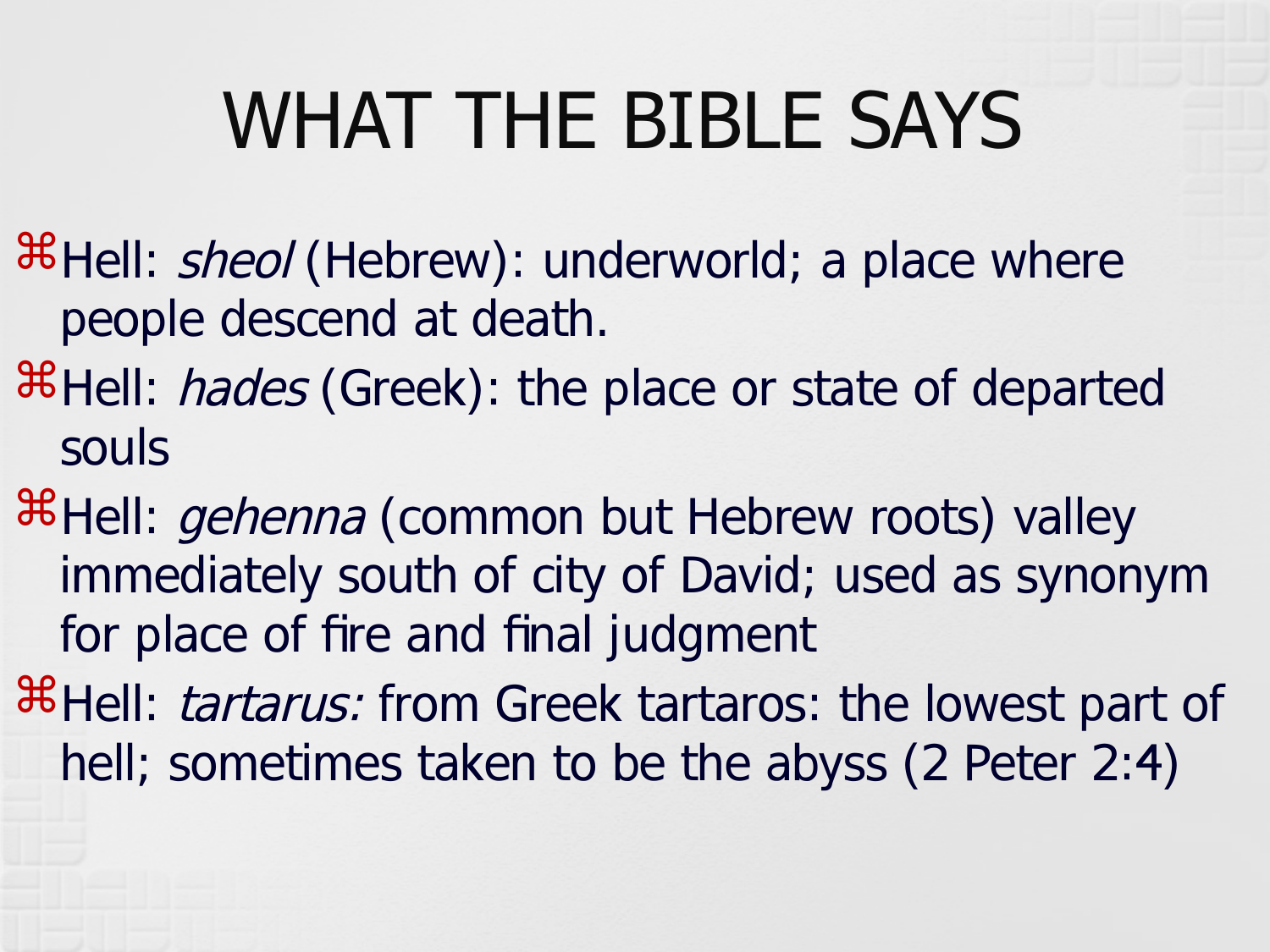

# WHAT THE BIBLE SAYS
Hell: sheol (Hebrew): underworld; a place where people descend at death.
Hell: hades (Greek): the place or state of departed souls
Hell: gehenna (common but Hebrew roots) valley immediately south of city of David; used as synonym for place of fire and final judgment
Hell: tartarus: from Greek tartaros: the lowest part of hell; sometimes taken to be the abyss (2 Peter 2:4)